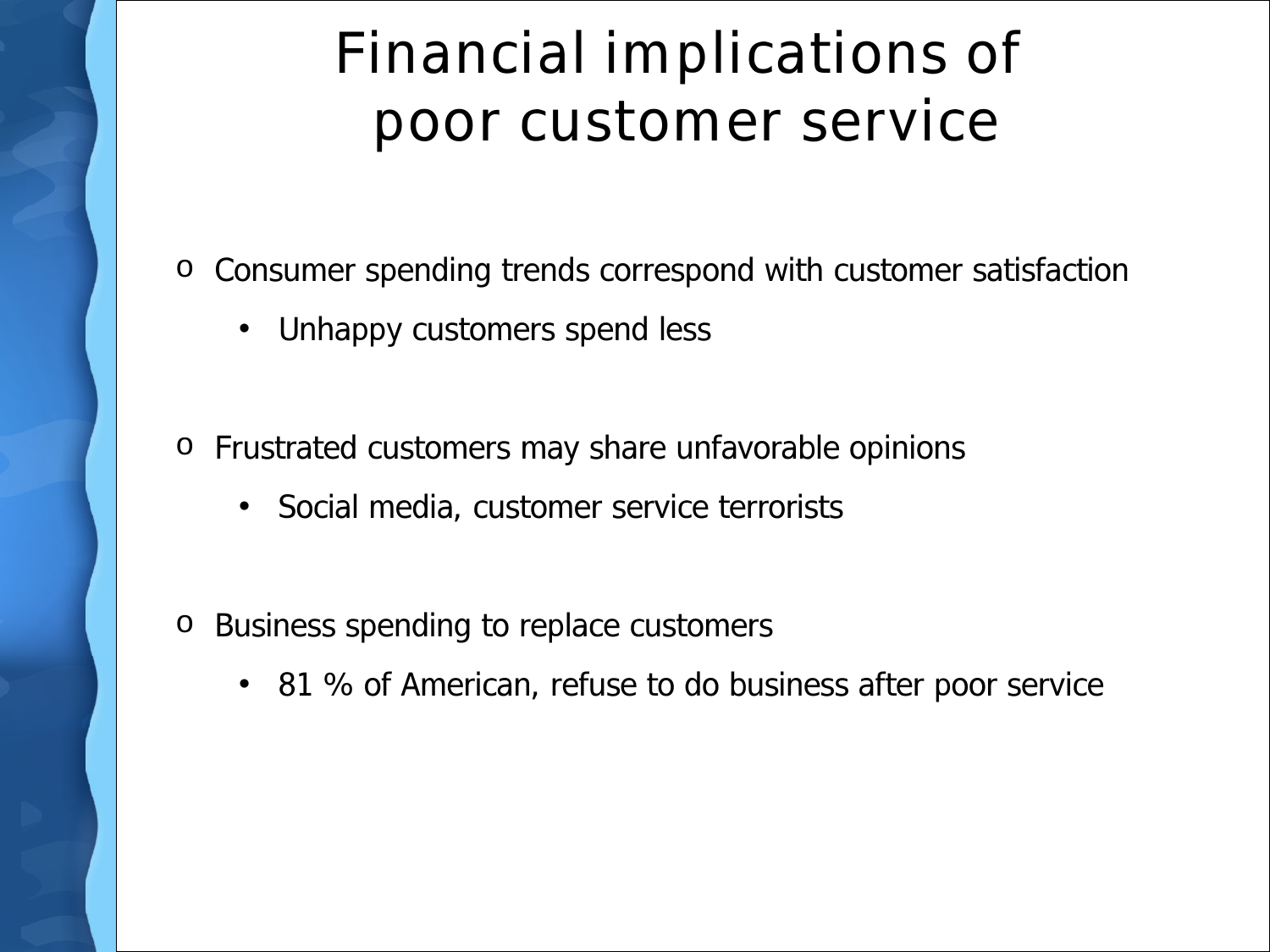

# Financial implications of poor customer service
Consumer spending trends correspond with customer satisfaction
Unhappy customers spend less

Frustrated customers may share unfavorable opinions
Social media, customer service terrorists

Business spending to replace customers
81 % of American, refuse to do business after poor service